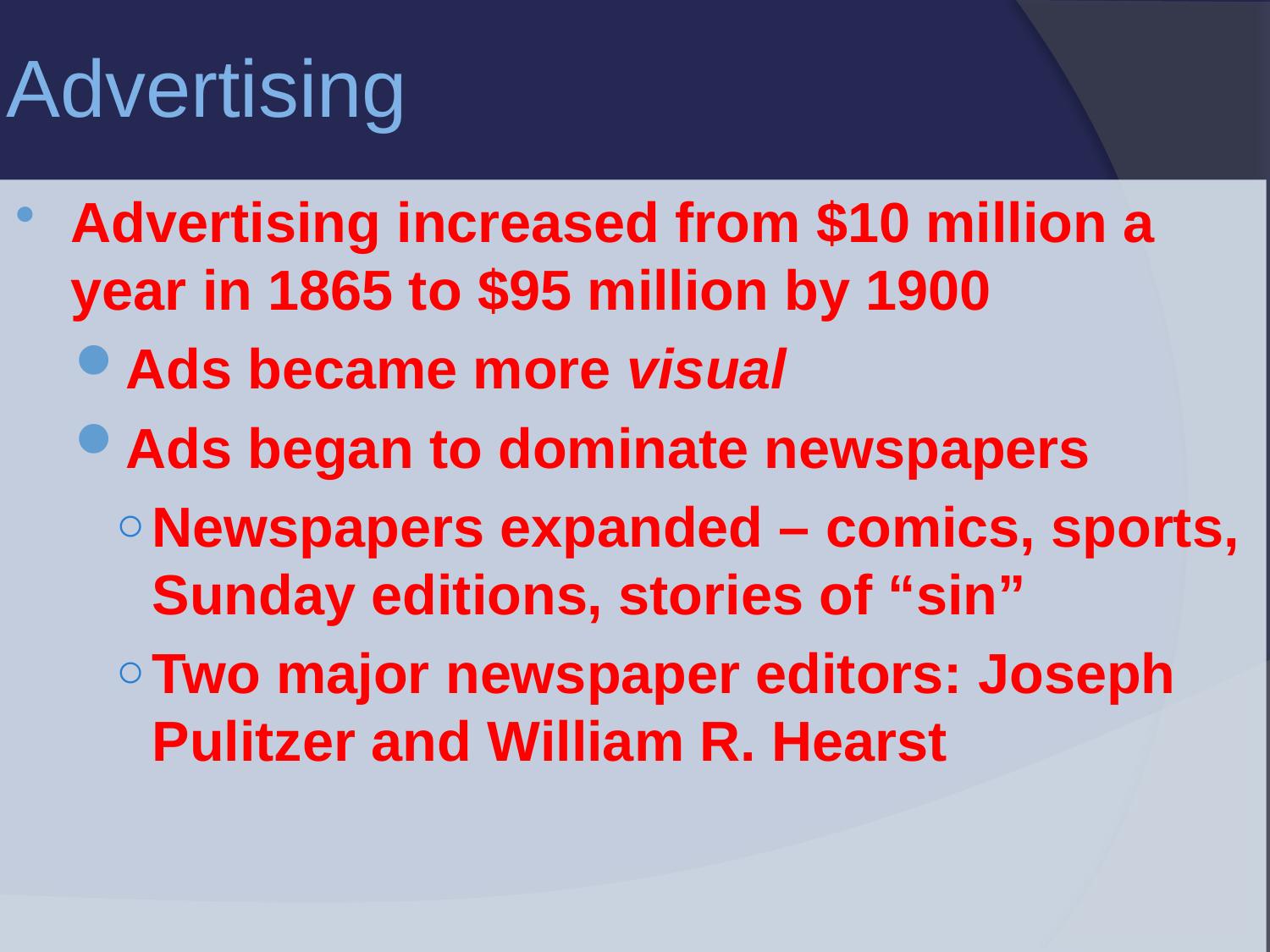

# Advertising
Advertising increased from $10 million a year in 1865 to $95 million by 1900
Ads became more visual
Ads began to dominate newspapers
Newspapers expanded – comics, sports, Sunday editions, stories of “sin”
Two major newspaper editors: Joseph Pulitzer and William R. Hearst